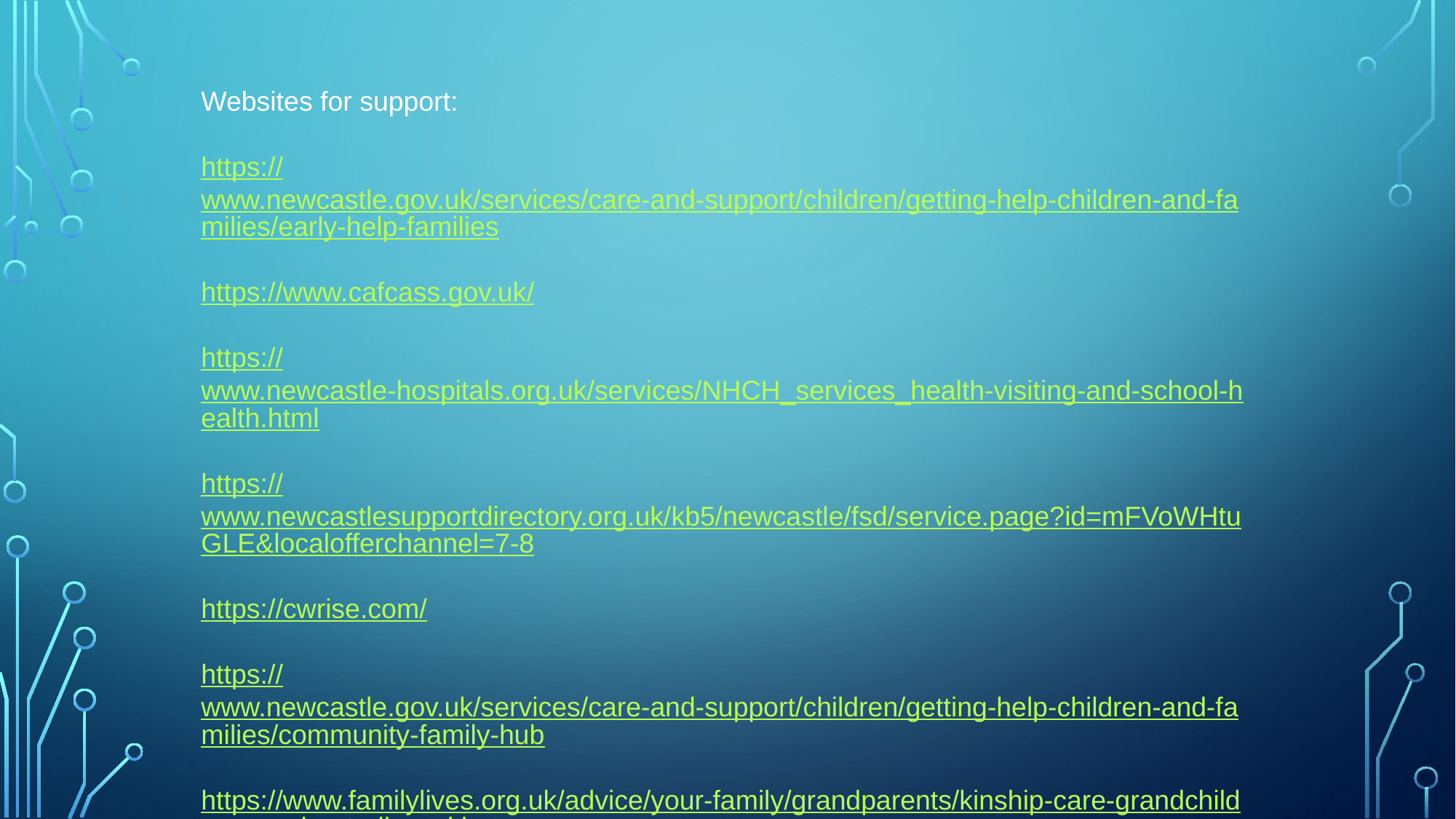

Websites for support:

https://www.newcastle.gov.uk/services/care-and-support/children/getting-help-children-and-families/early-help-families

https://www.cafcass.gov.uk/

https://www.newcastle-hospitals.org.uk/services/NHCH_services_health-visiting-and-school-health.html

https://www.newcastlesupportdirectory.org.uk/kb5/newcastle/fsd/service.page?id=mFVoWHtuGLE&localofferchannel=7-8

https://cwrise.com/

https://www.newcastle.gov.uk/services/care-and-support/children/getting-help-children-and-families/community-family-hub

https://www.familylives.org.uk/advice/your-family/grandparents/kinship-care-grandchildren-coming-to-live-with-you/

https://newcastle.gov.uk/services/care-and-support/children